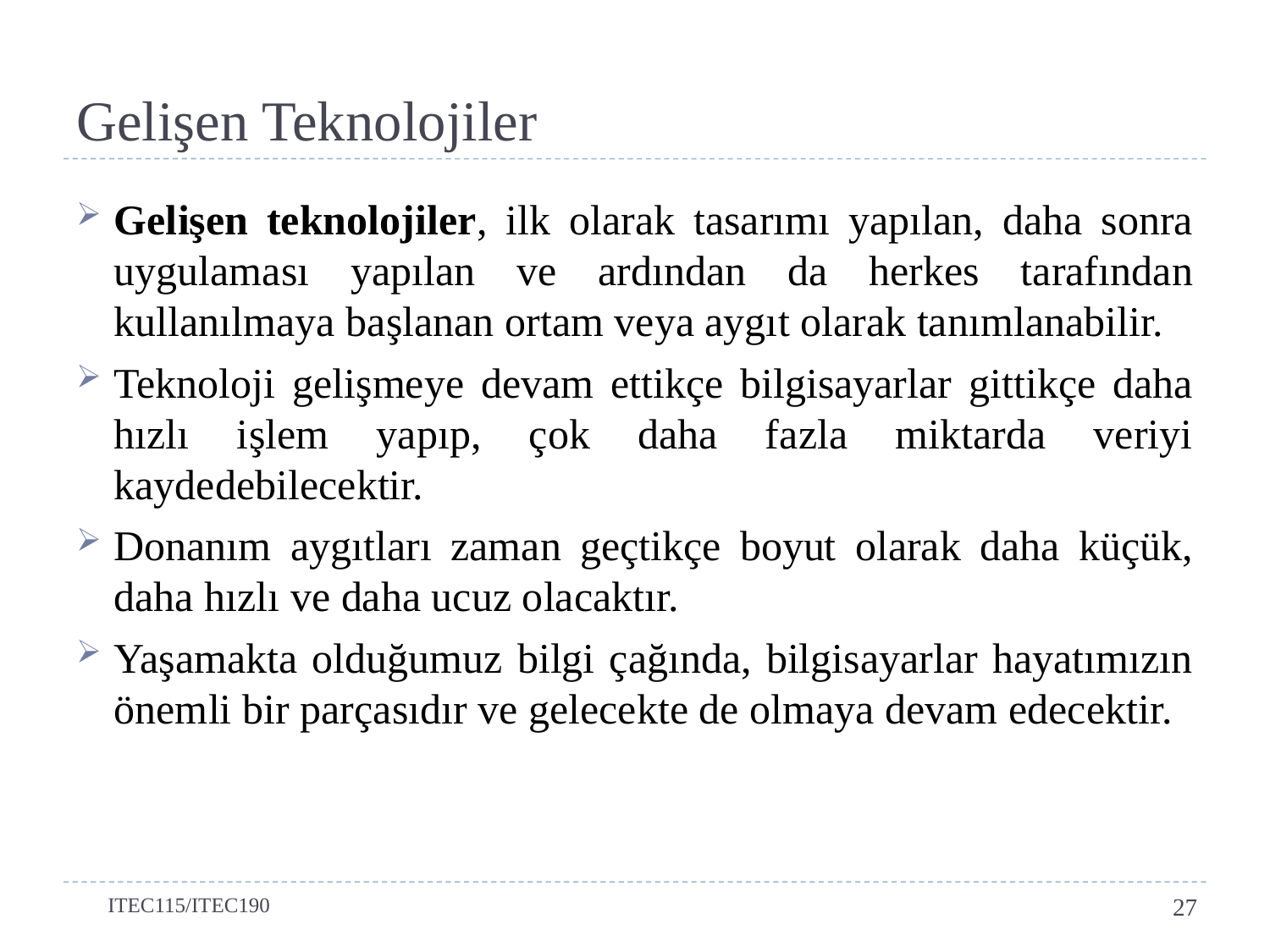

# Gelişen Teknolojiler
Gelişen teknolojiler, ilk olarak tasarımı yapılan, daha sonra uygulaması yapılan ve ardından da herkes tarafından kullanılmaya başlanan ortam veya aygıt olarak tanımlanabilir.
Teknoloji gelişmeye devam ettikçe bilgisayarlar gittikçe daha hızlı işlem yapıp, çok daha fazla miktarda veriyi kaydedebilecektir.
Donanım aygıtları zaman geçtikçe boyut olarak daha küçük, daha hızlı ve daha ucuz olacaktır.
Yaşamakta olduğumuz bilgi çağında, bilgisayarlar hayatımızın önemli bir parçasıdır ve gelecekte de olmaya devam edecektir.
ITEC115/ITEC190
27